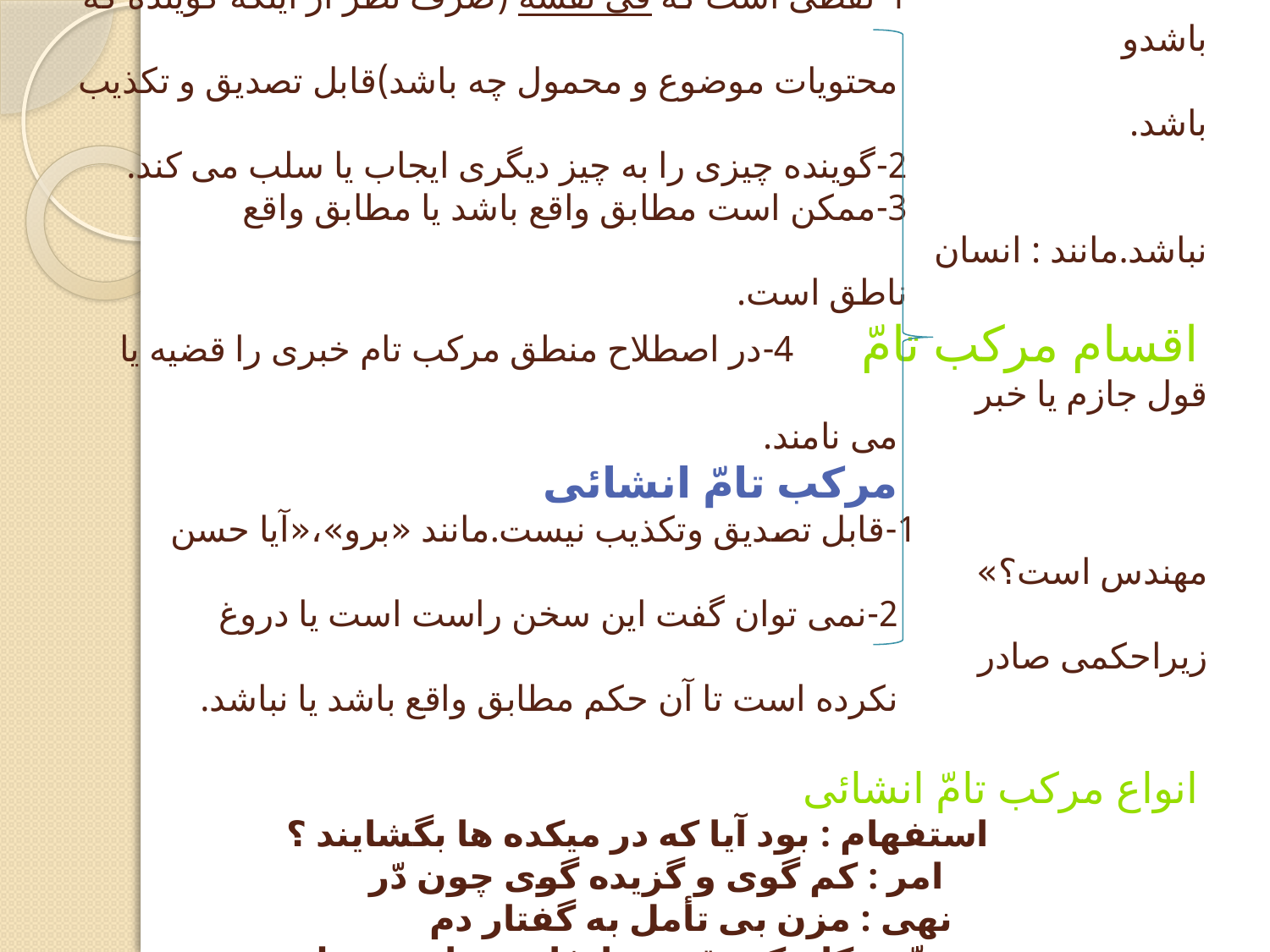

# مرکب تامّ خبری 1-لفظی است که فی نفسه (صرف نظر از اینکه گوینده که باشدو محتویات موضوع و محمول چه باشد)قابل تصدیق و تکذیب باشد. 2-گوینده چیزی را به چیز دیگری ایجاب یا سلب می کند. 3-ممکن است مطابق واقع باشد یا مطابق واقع نباشد.مانند : انسان ناطق است. اقسام مرکب تامّ       4-در اصطلاح منطق مرکب تام خبری را قضیه یا قول جازم یا خبر می نامند. مرکب تامّ انشائی 1-قابل تصدیق وتکذیب نیست.مانند «برو»،«آیا حسن مهندس است؟» 2-نمی توان گفت این سخن راست است یا دروغ زیراحکمی صادر نکرده است تا آن حکم مطابق واقع باشد یا نباشد. انواع مرکب تامّ انشائی استفهام : بود آیا که در میکده ها بگشایند ؟ امر : کم گوی و گزیده گوی چون دّر نهی : مزن بی تأمل به گفتار دم تمنّی :کاشکی قیمت انفاس بدانندی خلق